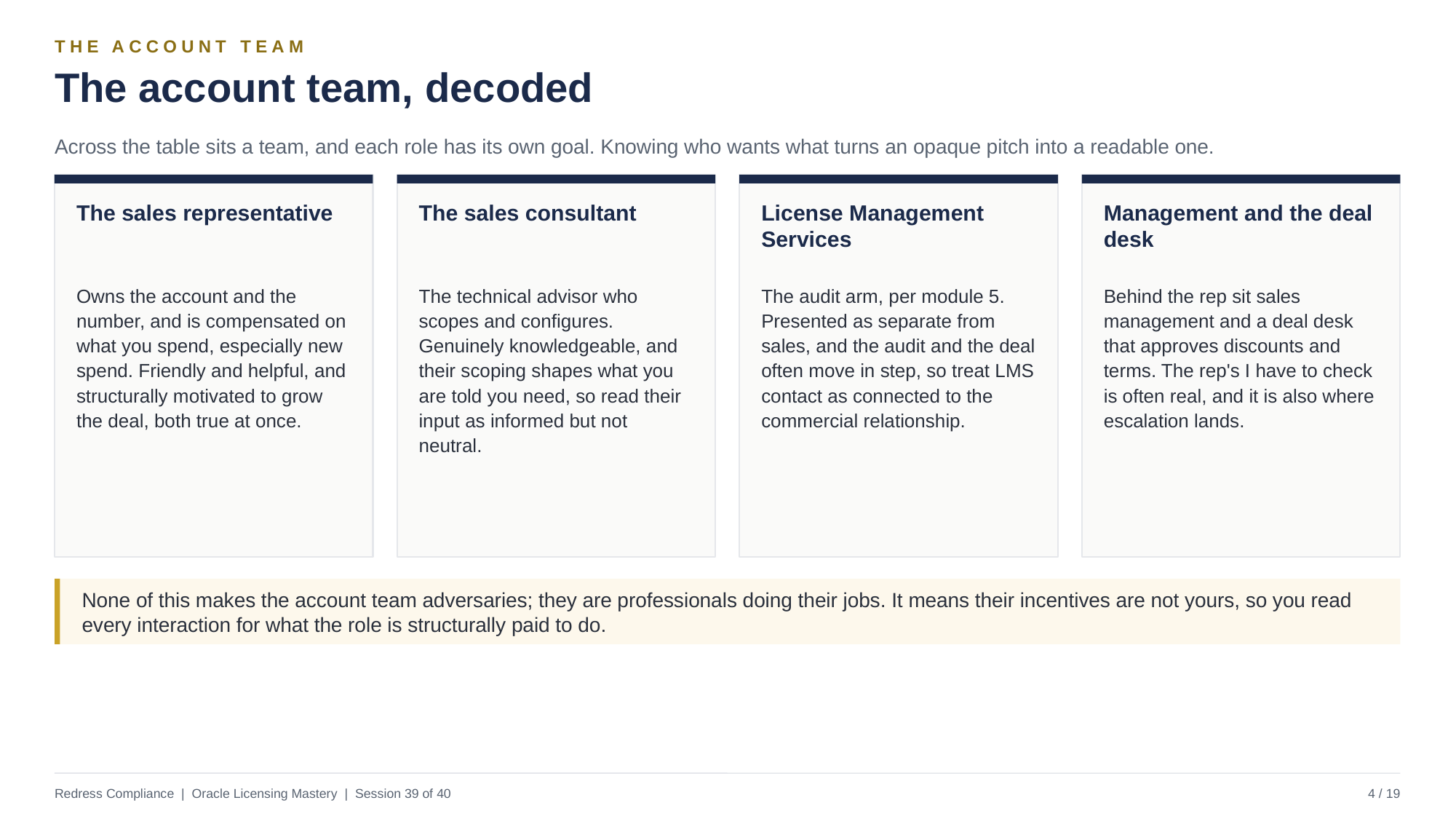

THE ACCOUNT TEAM
The account team, decoded
Across the table sits a team, and each role has its own goal. Knowing who wants what turns an opaque pitch into a readable one.

The sales representative
The sales consultant
License Management Services
Management and the deal desk
Owns the account and the number, and is compensated on what you spend, especially new spend. Friendly and helpful, and structurally motivated to grow the deal, both true at once.
The technical advisor who scopes and configures. Genuinely knowledgeable, and their scoping shapes what you are told you need, so read their input as informed but not neutral.
The audit arm, per module 5. Presented as separate from sales, and the audit and the deal often move in step, so treat LMS contact as connected to the commercial relationship.
Behind the rep sit sales management and a deal desk that approves discounts and terms. The rep's I have to check is often real, and it is also where escalation lands.

None of this makes the account team adversaries; they are professionals doing their jobs. It means their incentives are not yours, so you read every interaction for what the role is structurally paid to do.

Redress Compliance  |  Oracle Licensing Mastery  |  Session 39 of 40
4 / 19